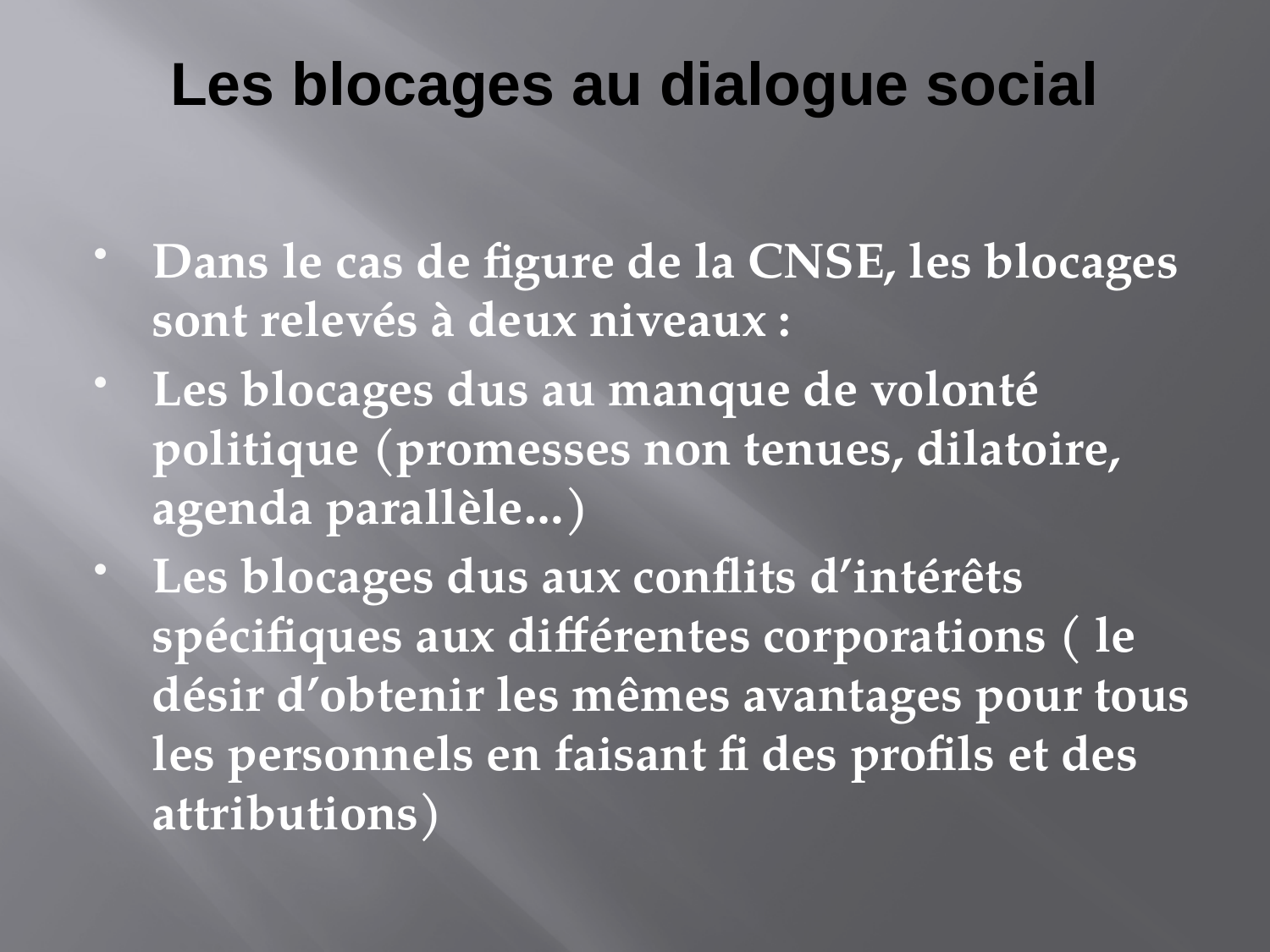

# Les blocages au dialogue social
Dans le cas de figure de la CNSE, les blocages sont relevés à deux niveaux :
Les blocages dus au manque de volonté politique (promesses non tenues, dilatoire, agenda parallèle…)
Les blocages dus aux conflits d’intérêts spécifiques aux différentes corporations ( le désir d’obtenir les mêmes avantages pour tous les personnels en faisant fi des profils et des attributions)